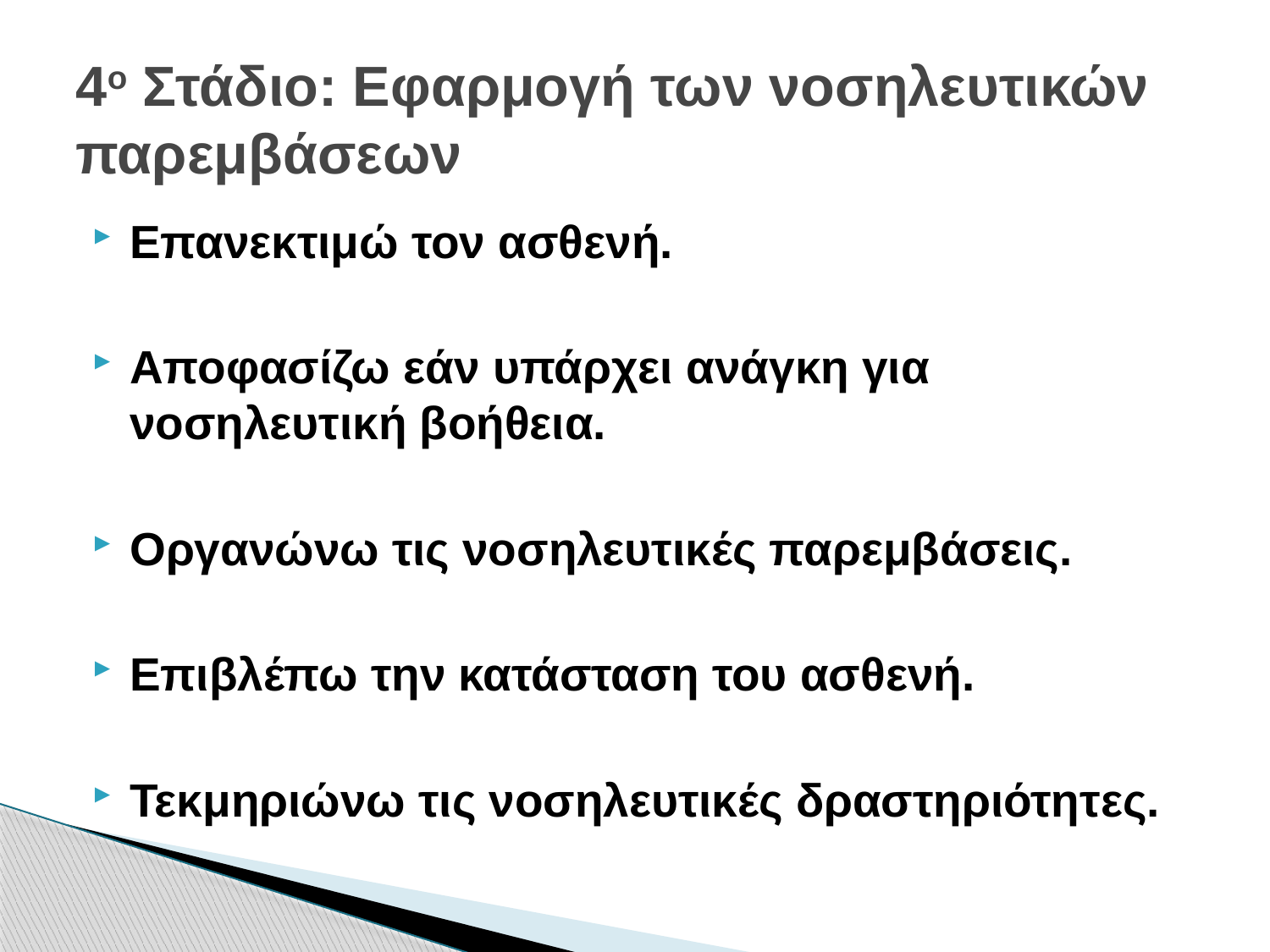

# 4ο Στάδιο: Εφαρμογή των νοσηλευτικών παρεμβάσεων
Επανεκτιμώ τον ασθενή.

Αποφασίζω εάν υπάρχει ανάγκη για νοσηλευτική βοήθεια.

Οργανώνω τις νοσηλευτικές παρεμβάσεις.

Επιβλέπω την κατάσταση του ασθενή.

Τεκμηριώνω τις νοσηλευτικές δραστηριότητες.